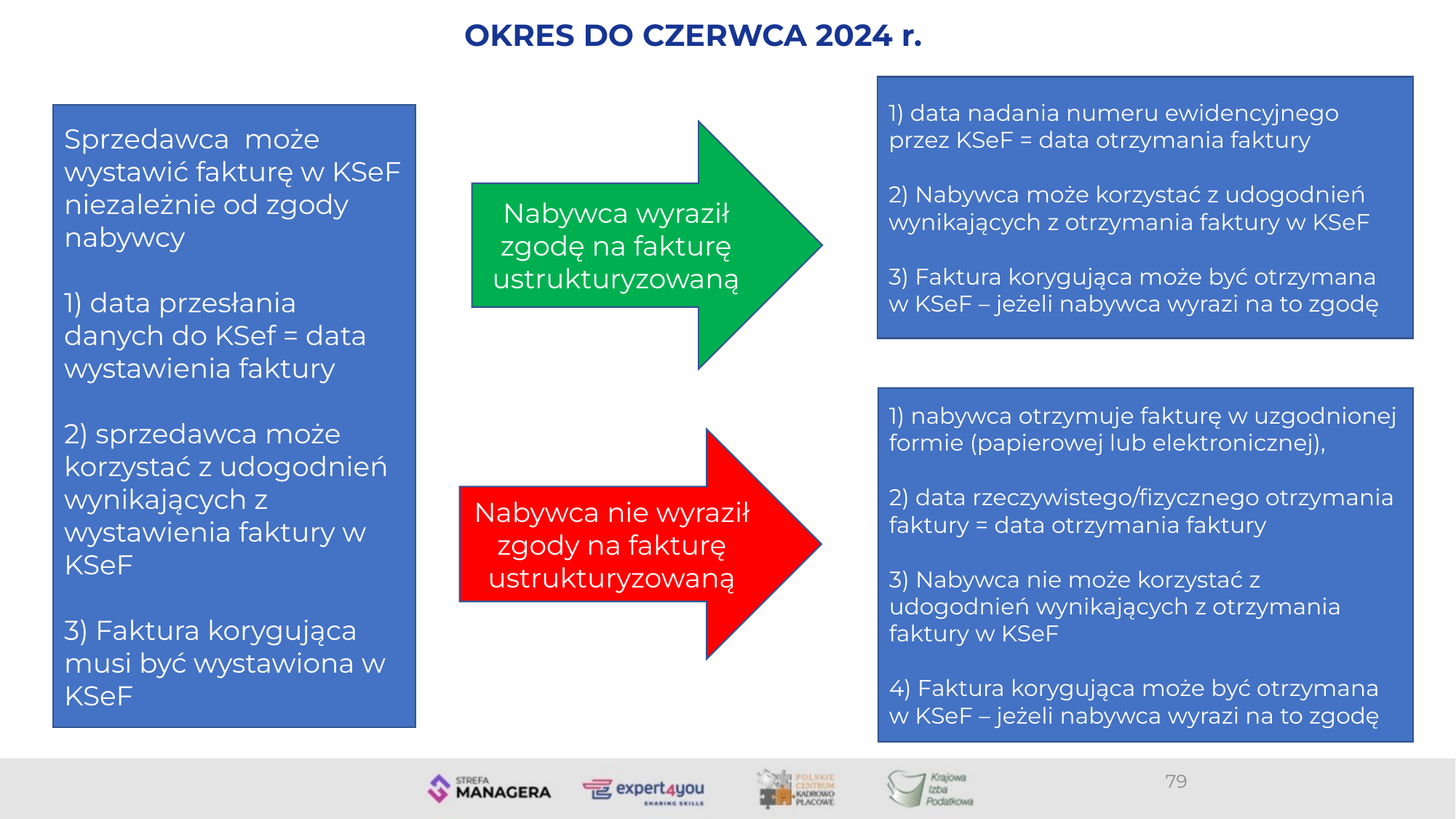

OKRES DO CZERWCA 2024 r.
1) data nadania numeru ewidencyjnego przez KSeF = data otrzymania faktury

2) Nabywca może korzystać z udogodnień wynikających z otrzymania faktury w KSeF

3) Faktura korygująca może być otrzymana w KSeF – jeżeli nabywca wyrazi na to zgodę
Sprzedawca  może wystawić fakturę w KSeF niezależnie od zgody nabywcy

1) data przesłania danych do KSef = data wystawienia faktury

2) sprzedawca może korzystać z udogodnień wynikających z wystawienia faktury w KSeF

3) Faktura korygująca musi być wystawiona w KSeF
Nabywca wyraził zgodę na fakturę ustrukturyzowaną
1) nabywca otrzymuje fakturę w uzgodnionej formie (papierowej lub elektronicznej),

2) data rzeczywistego/fizycznego otrzymania faktury = data otrzymania faktury

3) Nabywca nie może korzystać z udogodnień wynikających z otrzymania faktury w KSeF

4) Faktura korygująca może być otrzymana w KSeF – jeżeli nabywca wyrazi na to zgodę
Nabywca nie wyraził zgody na fakturę ustrukturyzowaną
79